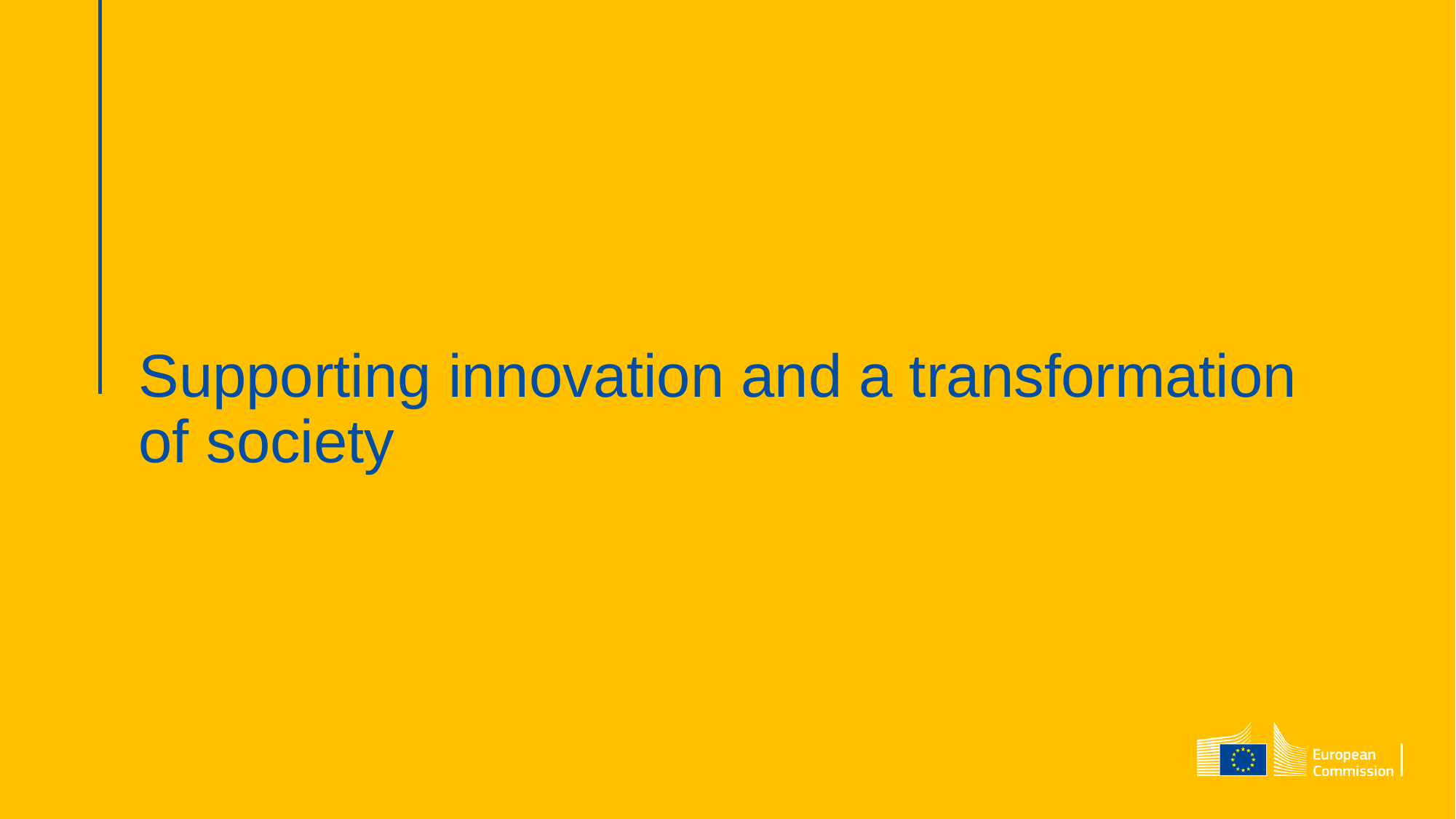

# Supporting innovation and a transformation of society